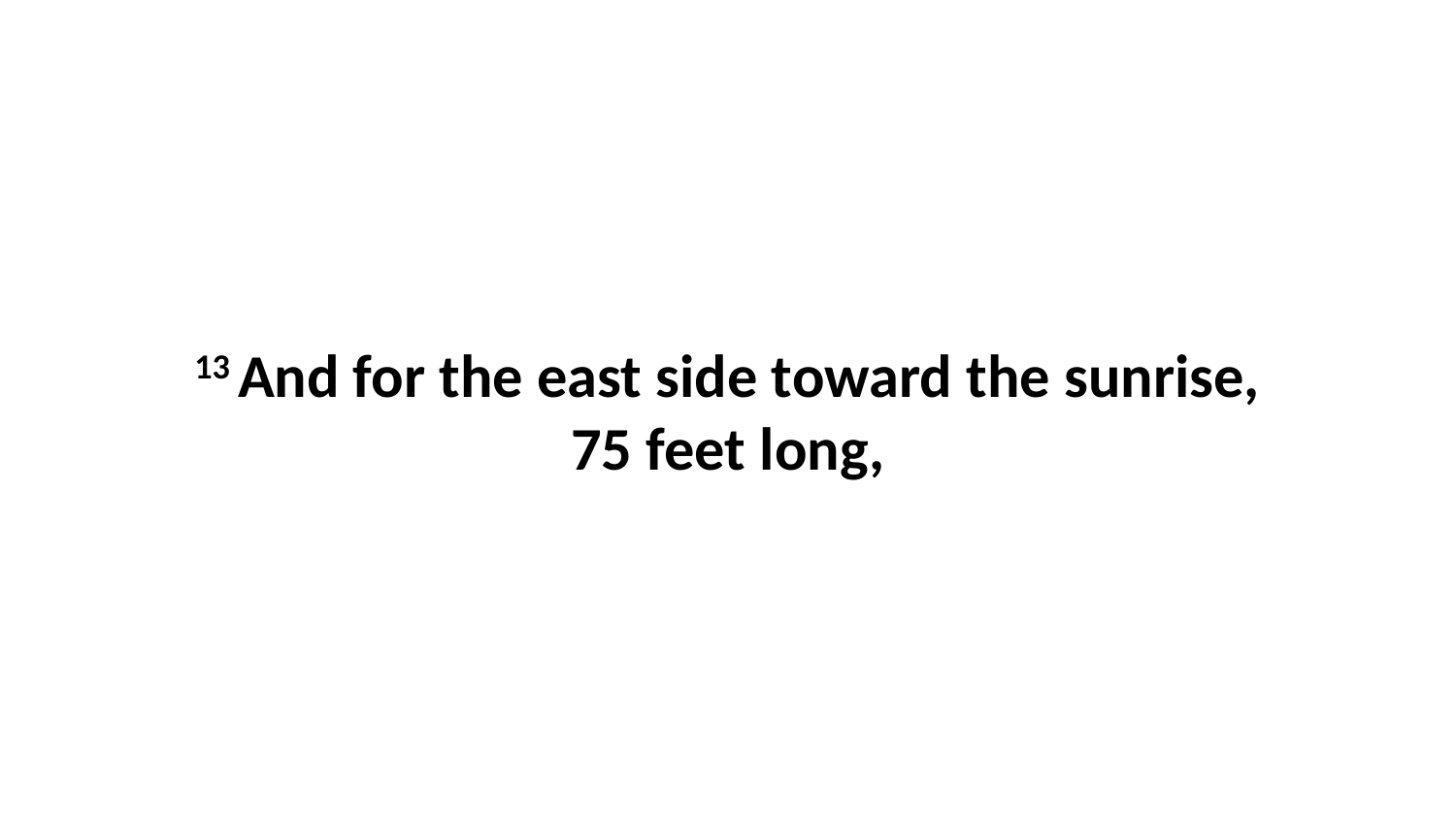

13 And for the east side toward the sunrise, 75 feet long,